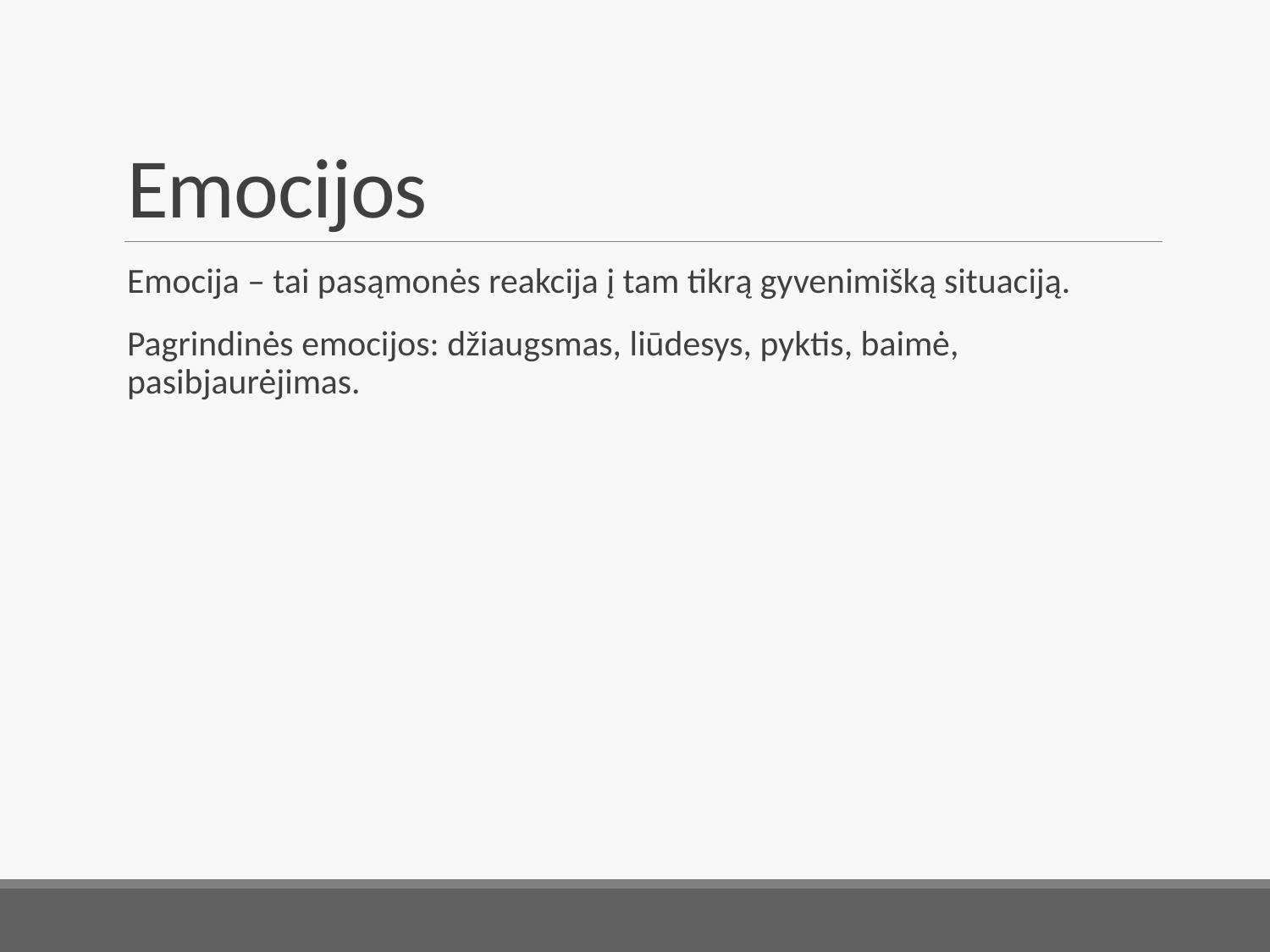

# Emocijos
Emocija – tai pasąmonės reakcija į tam tikrą gyvenimišką situaciją.
Pagrindinės emocijos: džiaugsmas, liūdesys, pyktis, baimė, pasibjaurėjimas.